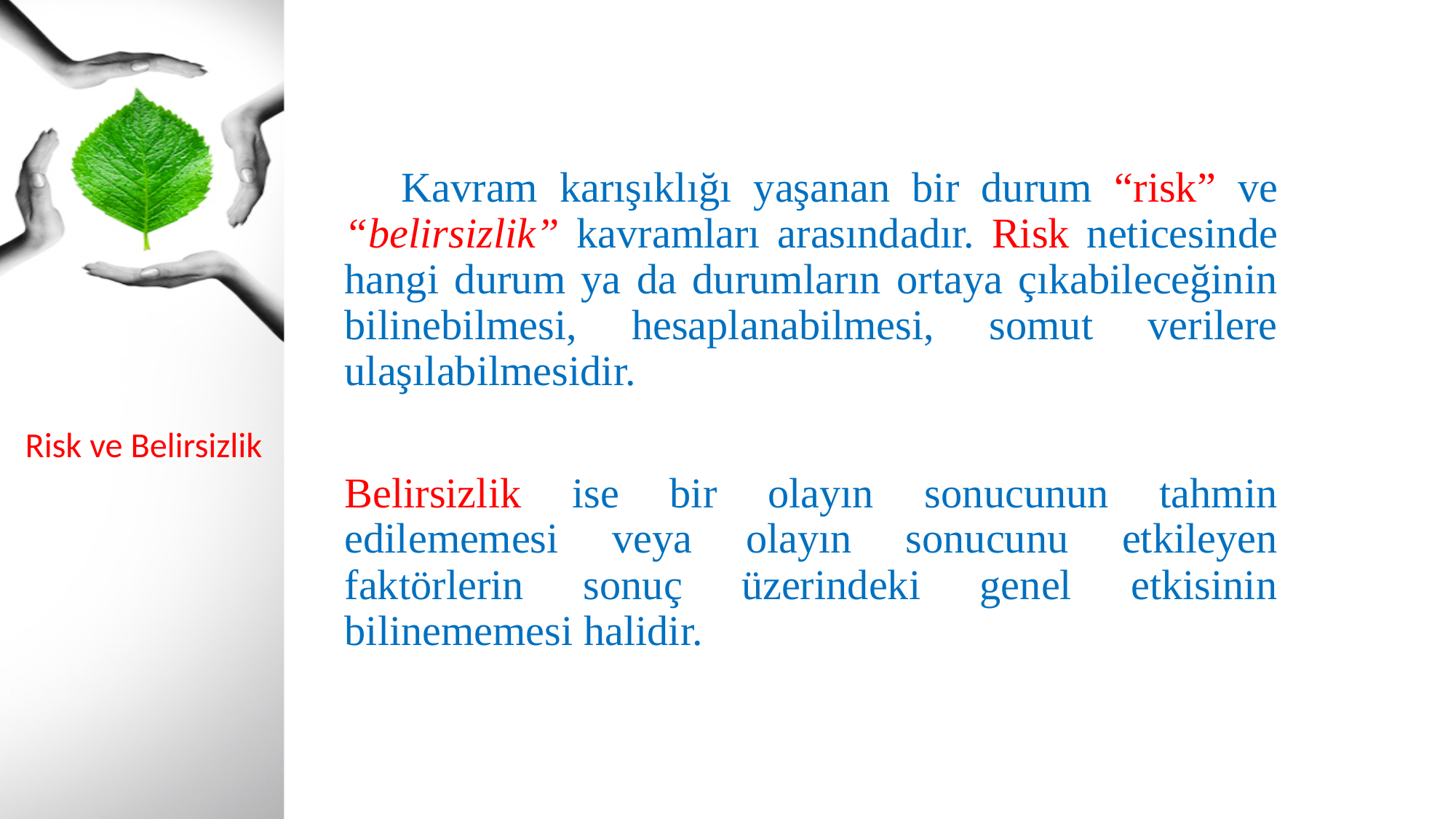

Kavram karışıklığı yaşanan bir durum “risk” ve “belirsizlik” kavramları arasındadır. Risk neticesinde hangi durum ya da durumların ortaya çıkabileceğinin bilinebilmesi, hesaplanabilmesi, somut verilere ulaşılabilmesidir.

	Belirsizlik ise bir olayın sonucunun tahmin edilememesi veya olayın sonucunu etkileyen faktörlerin sonuç üzerindeki genel etkisinin bilinememesi halidir.
# Risk ve Belirsizlik